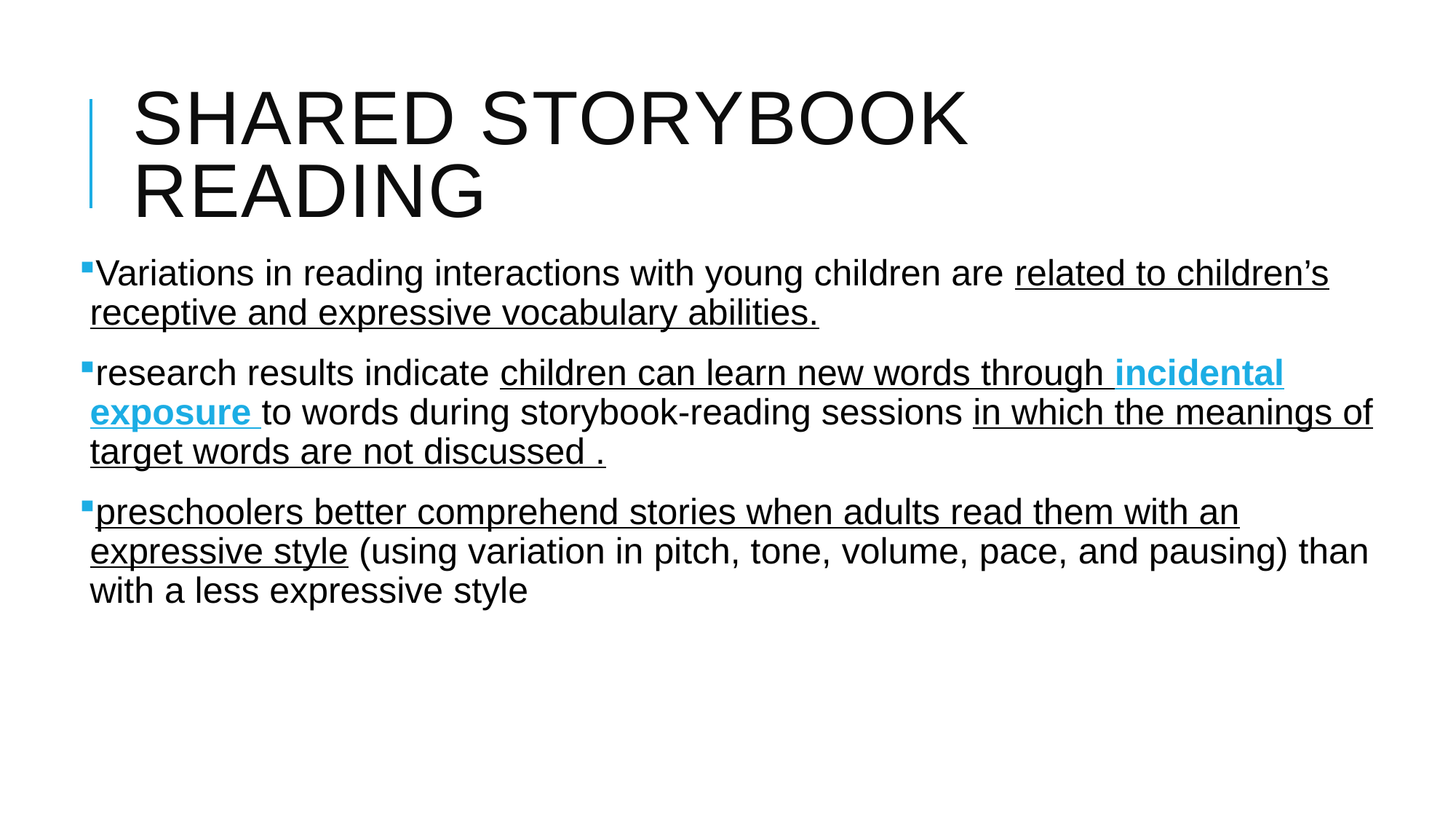

# shared storybook reading
Variations in reading interactions with young children are related to children’s receptive and expressive vocabulary abilities.
research results indicate children can learn new words through incidental exposure to words during storybook-reading sessions in which the meanings of target words are not discussed .
preschoolers better comprehend stories when adults read them with an expressive style (using variation in pitch, tone, volume, pace, and pausing) than with a less expressive style